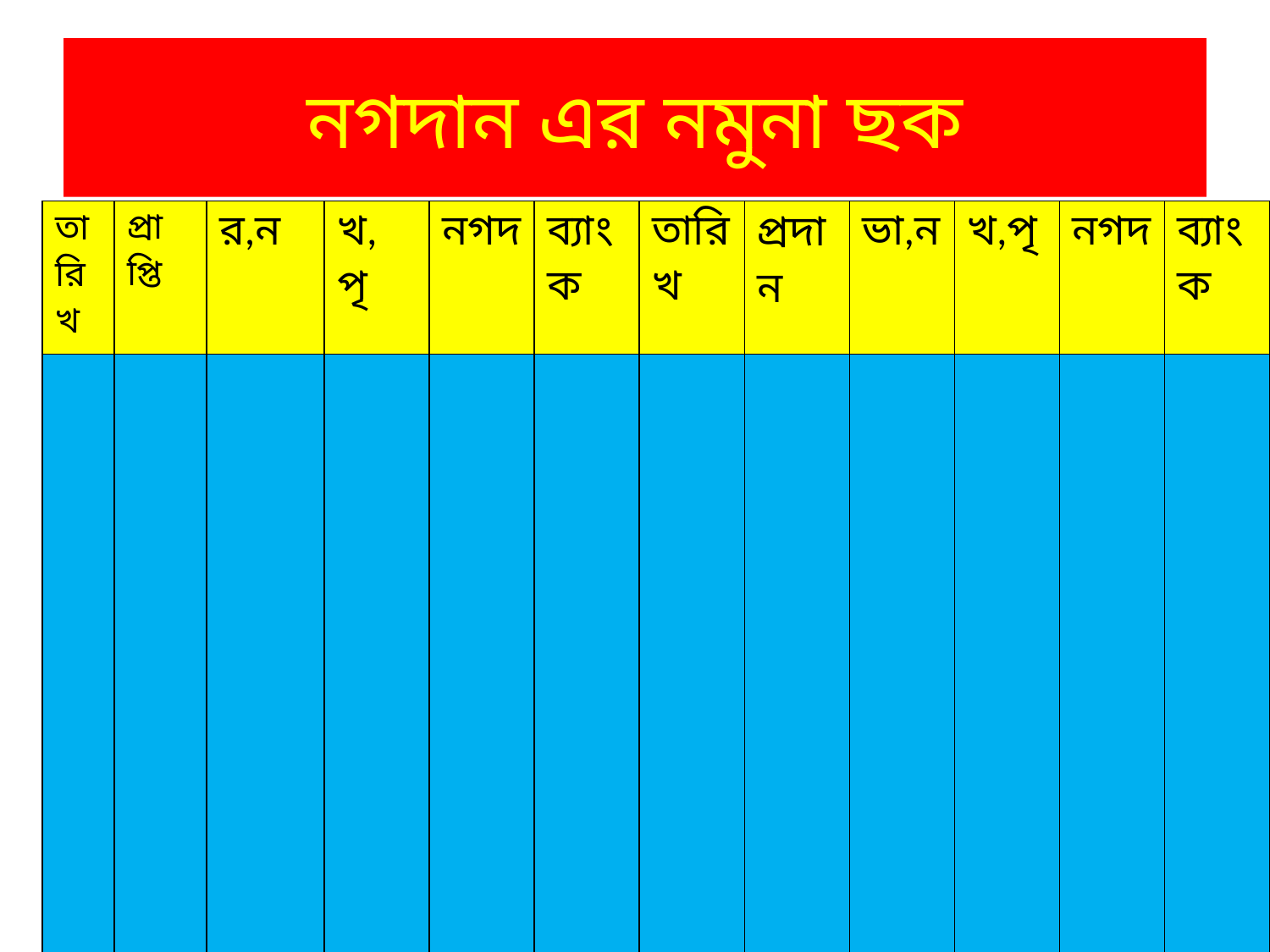

# নগদান এর নমুনা ছক
| তারিখ | প্রাপ্তি | র,ন | খ, পৃ | নগদ | ব্যাংক | তারিখ | প্রদান | ভা,ন | খ,পৃ | নগদ | ব্যাংক |
| --- | --- | --- | --- | --- | --- | --- | --- | --- | --- | --- | --- |
|  |  |  |  |  |  |  |  |  |  |  |  |